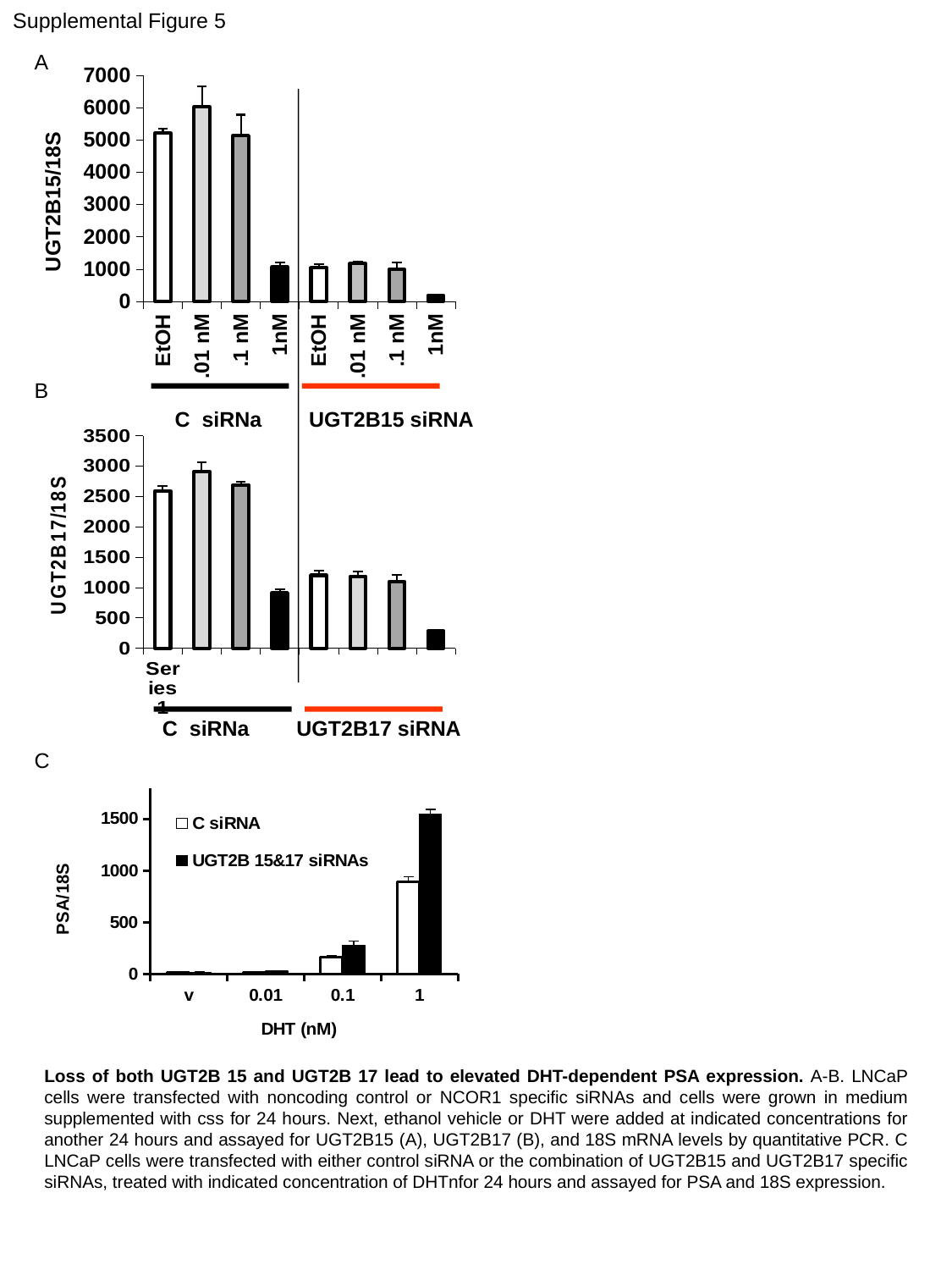

Supplemental Figure 5

### Chart

| Category |  |
|---|---|
| EtOH | 5206.596860290042 |
| .01 nM | 6018.651589210007 |
| .1 nM | 5132.68743051955 |
| 1nM | 1059.9178938098146 |
| EtOH | 1040.9512737063158 |
| .01 nM | 1168.7551713830778 |
| .1 nM | 989.9808706897767 |
| 1nM | 188.32869080185628 |
A

B

C  siRNa        UGT2B15 siRNA

### Chart

| Category |  |
|---|---|
|  | 2593.4625353659444 |
|  | 2914.3937646720674 |
|  | 2691.8618901404993 |
|  | 913.1955963036172 |
|  | 1200.101179186182 |
|  | 1183.7169218405022 |
|  | 1095.2100861508145 |
|  | 281.713823945525 |
C  siRNa        UGT2B17 siRNA

C

### Chart

| Category | C siRNA | UGT2B 15&17 siRNAs |
|---|---|---|
| v | 10.321737026282479 | 14.513779435311108 |
| 0.01 | 15.411130581603913 | 26.812816131908093 |
| 0.1 | 163.95233483325242 | 276.8666174796309 |
| 1 | 887.8599689453005 | 1547.4545968106042 |
Loss of both UGT2B 15 and UGT2B 17 lead to elevated DHT-dependent PSA expression. A-B. LNCaP cells were transfected with noncoding control or NCOR1 specific siRNAs and cells were grown in medium supplemented with css for 24 hours. Next, ethanol vehicle or DHT were added at indicated concentrations for another 24 hours and assayed for UGT2B15 (A), UGT2B17 (B), and 18S mRNA levels by quantitative PCR. C LNCaP cells were transfected with either control siRNA or the combination of UGT2B15 and UGT2B17 specific siRNAs, treated with indicated concentration of DHTnfor 24 hours and assayed for PSA and 18S expression.